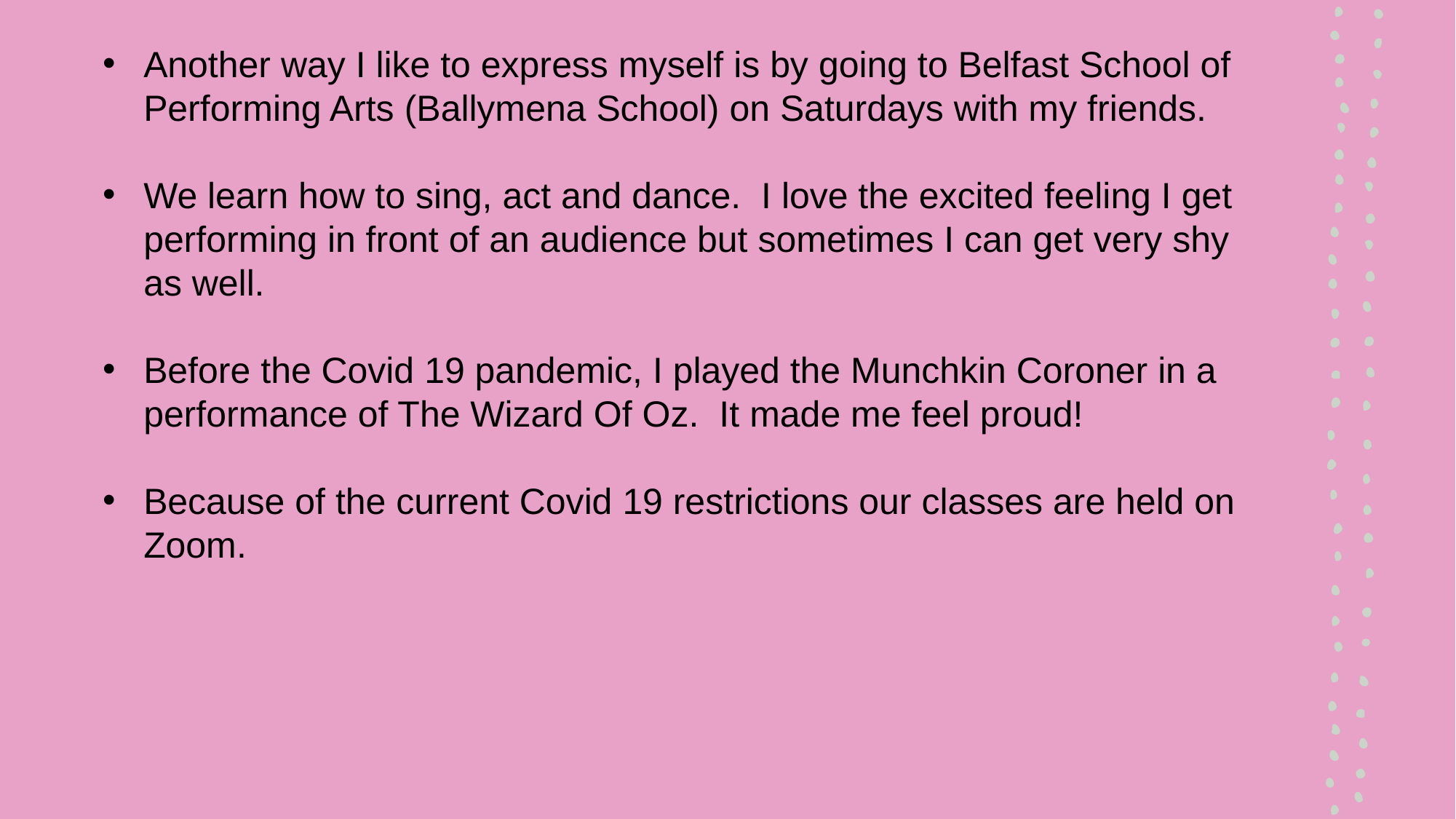

Another way I like to express myself is by going to Belfast School of Performing Arts (Ballymena School) on Saturdays with my friends.

We learn how to sing, act and dance.  I love the excited feeling I get performing in front of an audience but sometimes I can get very shy as well.

Before the Covid 19 pandemic, I played the Munchkin Coroner in a performance of The Wizard Of Oz.  It made me feel proud!

Because of the current Covid 19 restrictions our classes are held on Zoom.